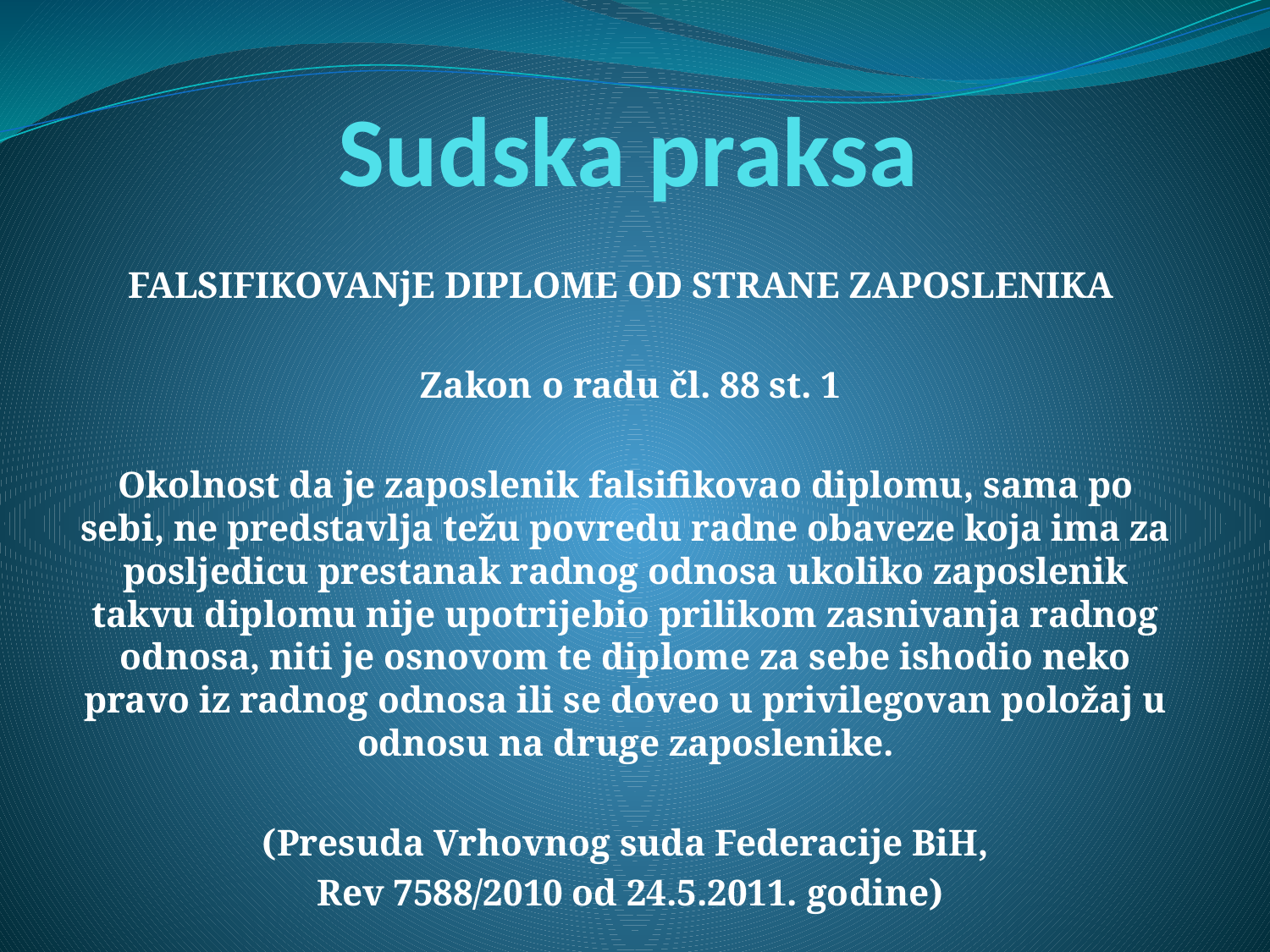

# Sudska praksa
FALSIFIKOVANjE DIPLOME OD STRANE ZAPOSLENIKA

 Zakon o radu čl. 88 st. 1

Okolnost da je zaposlenik falsifikovao diplomu, sama po sebi, ne predstavlja težu povredu radne obaveze koja ima za posljedicu prestanak radnog odnosa ukoliko zaposlenik takvu diplomu nije upotrijebio prilikom zasnivanja radnog odnosa, niti je osnovom te diplome za sebe ishodio neko pravo iz radnog odnosa ili se doveo u privilegovan položaj u odnosu na druge zaposlenike.

(Presuda Vrhovnog suda Federacije BiH,
 Rev 7588/2010 od 24.5.2011. godine)